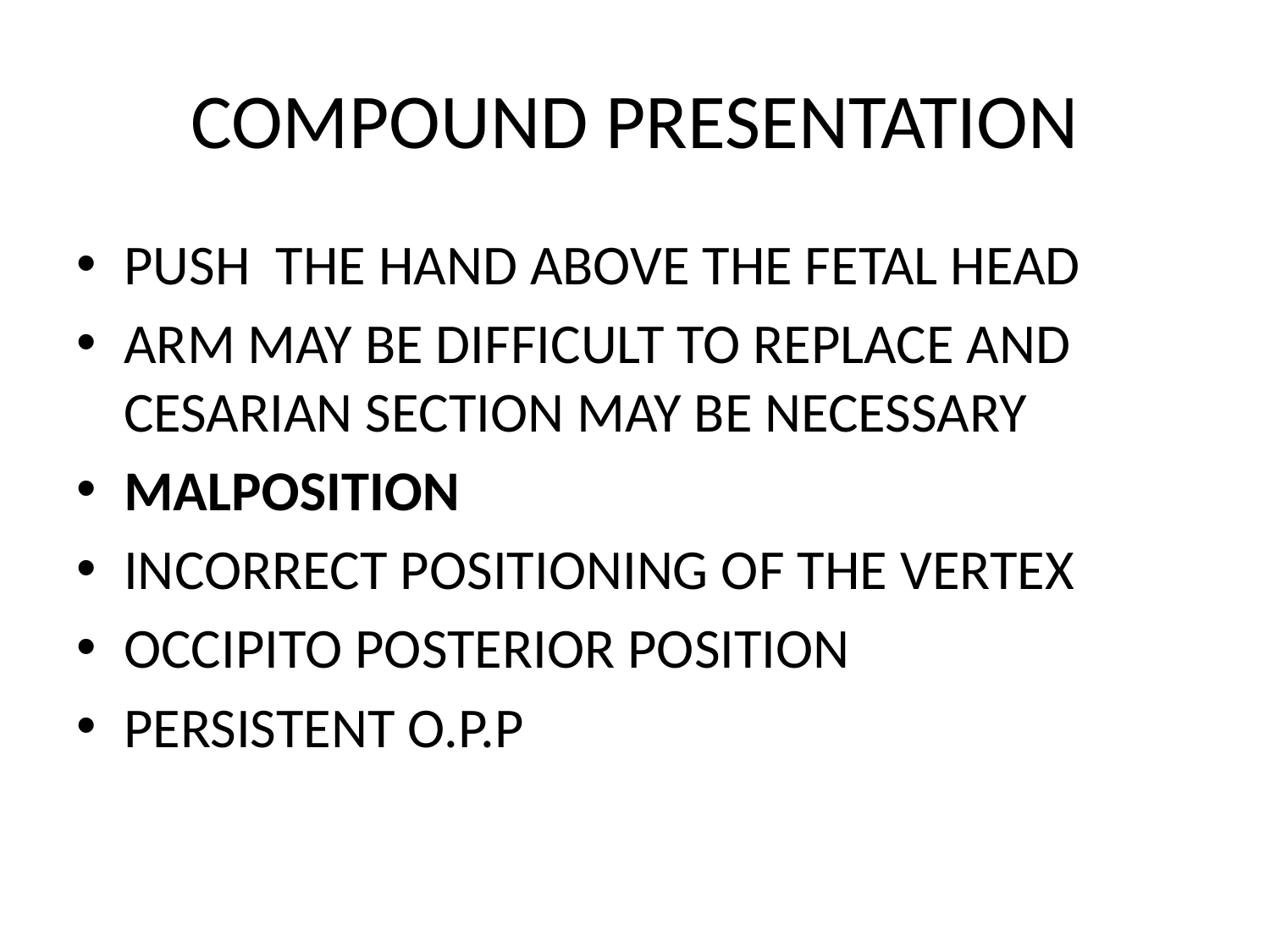

# COMPOUND PRESENTATION
PUSH  THE HAND ABOVE THE FETAL HEAD
ARM MAY BE DIFFICULT TO REPLACE AND CESARIAN SECTION MAY BE NECESSARY
MALPOSITION
INCORRECT POSITIONING OF THE VERTEX
OCCIPITO POSTERIOR POSITION
PERSISTENT O.P.P